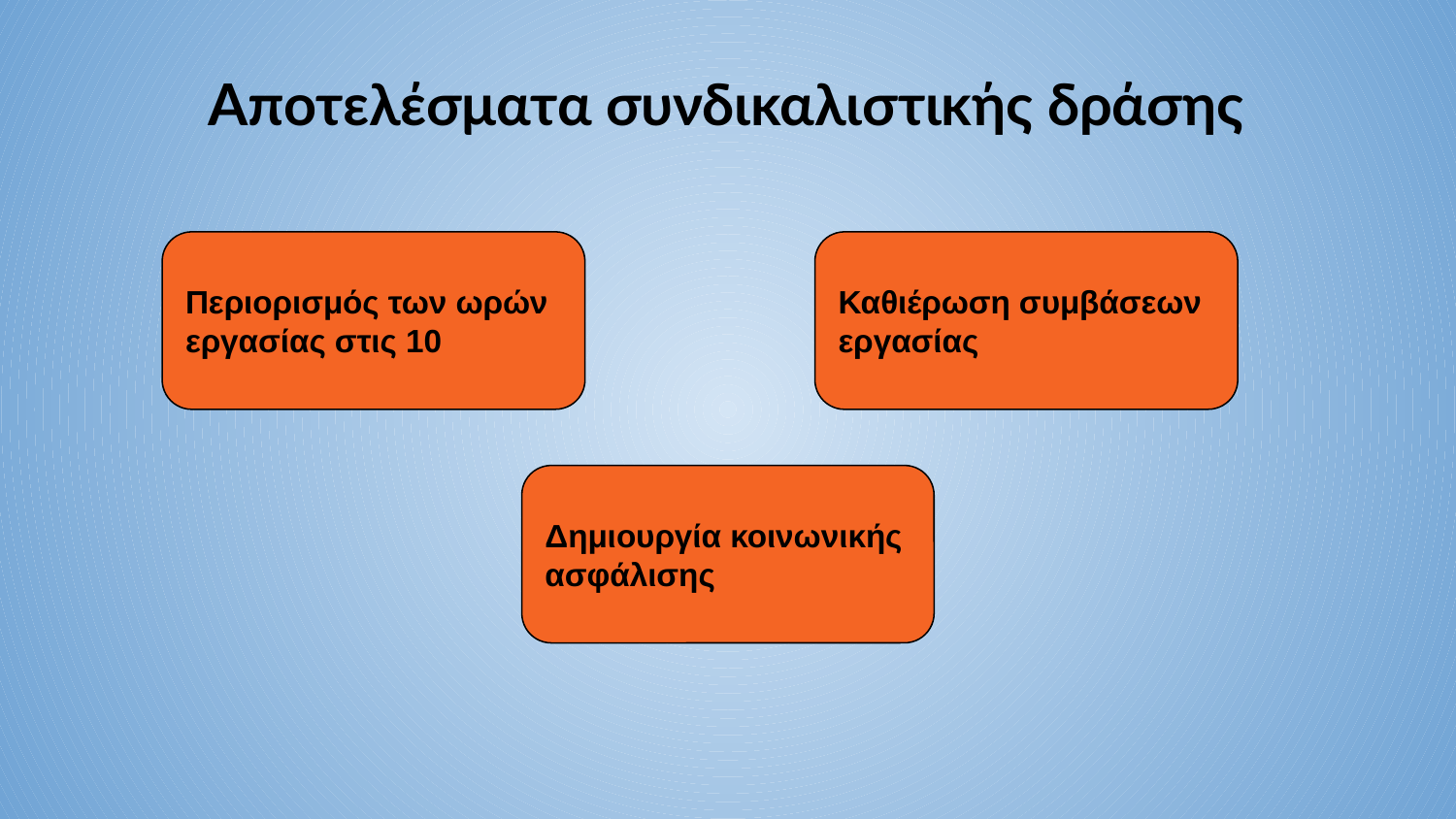

# Αποτελέσματα συνδικαλιστικής δράσης
Περιορισμός των ωρών εργασίας στις 10
Καθιέρωση συμβάσεων εργασίας
Δημιουργία κοινωνικής ασφάλισης